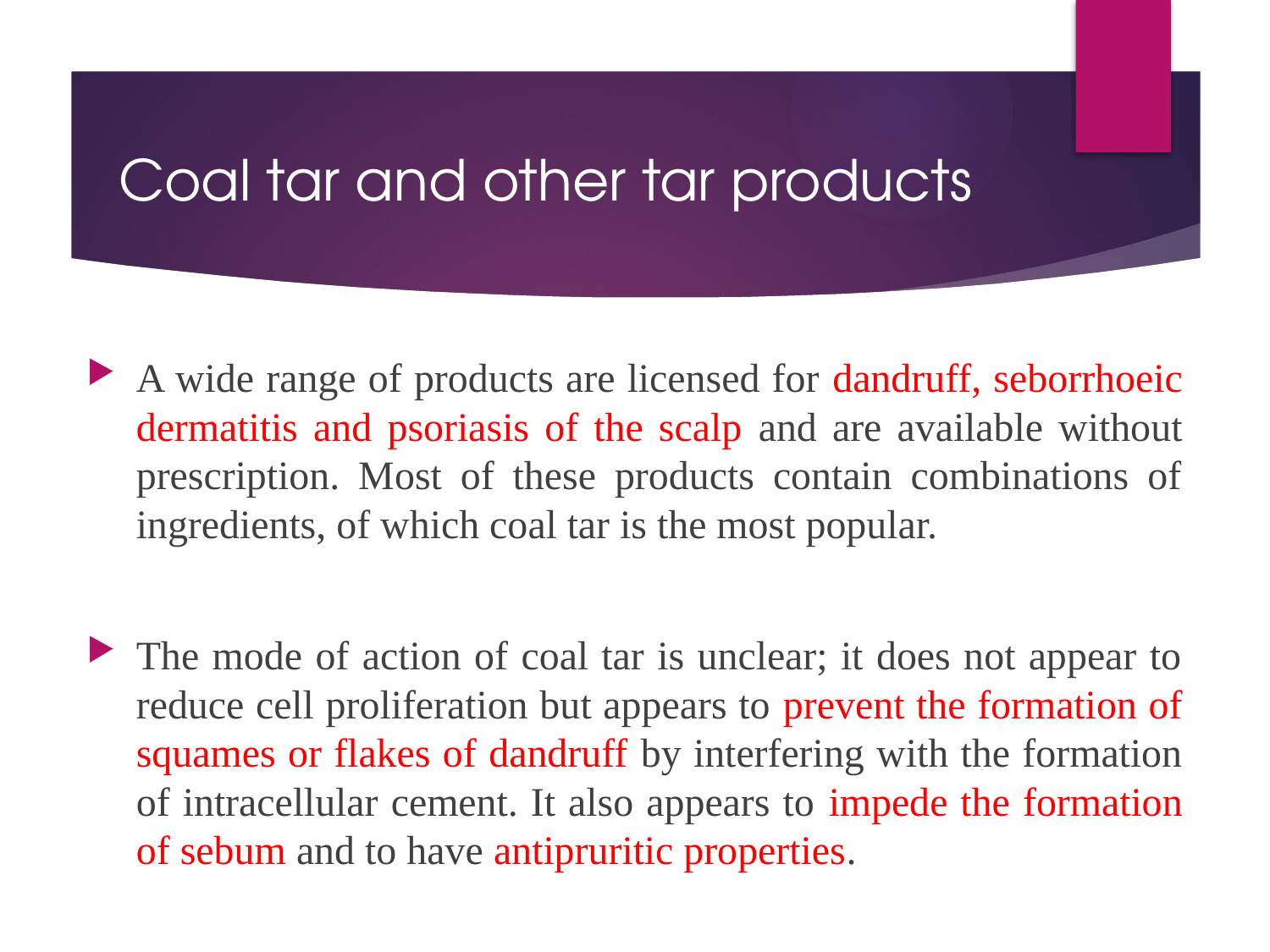

# Coal tar and other tar products
A wide range of products are licensed for dandruff, seborrhoeic dermatitis and psoriasis of the scalp and are available without prescription. Most of these products contain combinations of ingredients, of which coal tar is the most popular.

The mode of action of coal tar is unclear; it does not appear to reduce cell proliferation but appears to prevent the formation of squames or flakes of dandruff by interfering with the formation of intracellular cement. It also appears to impede the formation of sebum and to have antipruritic properties.